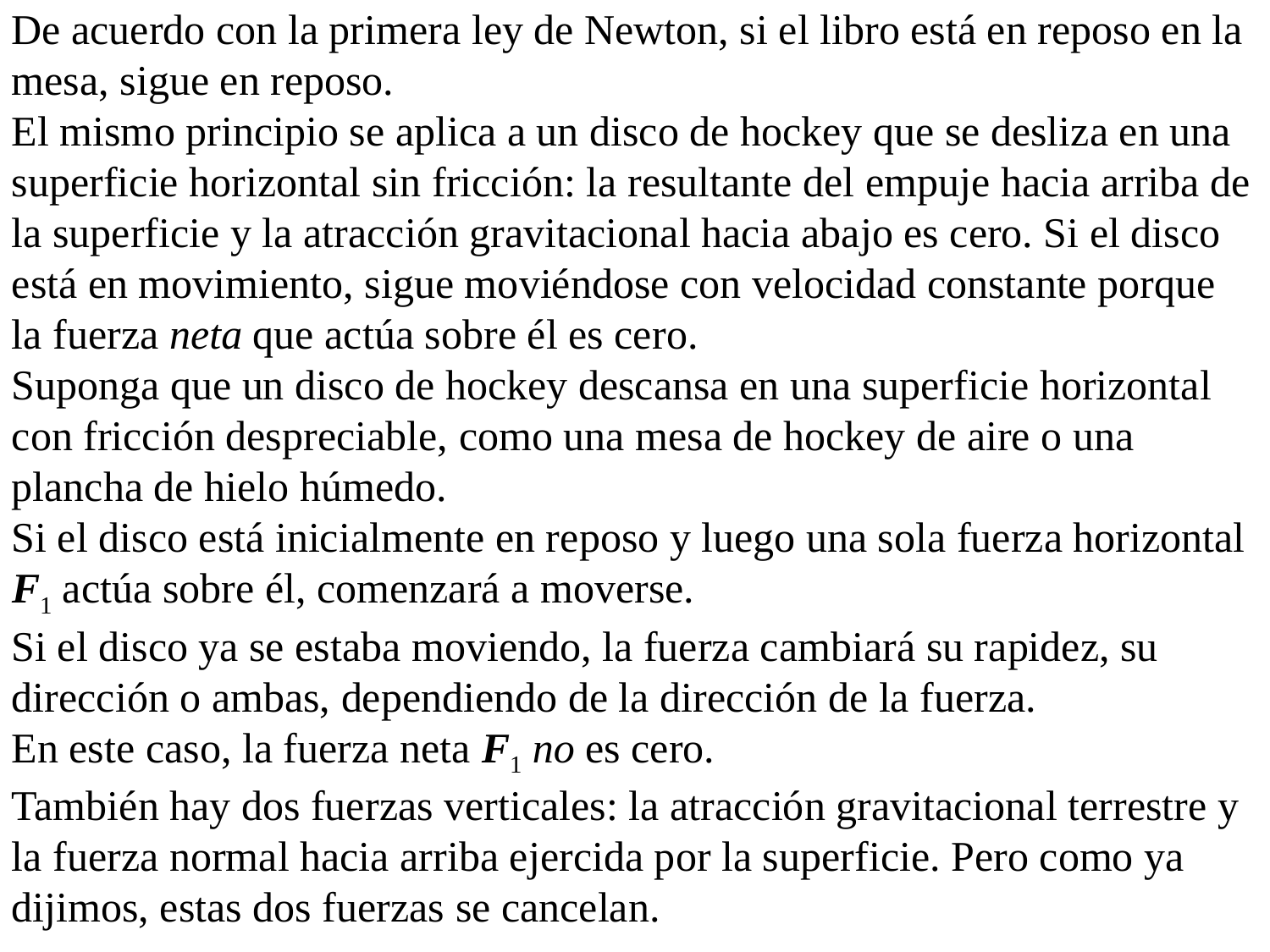

De acuerdo con la primera ley de Newton, si el libro está en reposo en la mesa, sigue en reposo.
El mismo principio se aplica a un disco de hockey que se desliza en una superficie horizontal sin fricción: la resultante del empuje hacia arriba de la superficie y la atracción gravitacional hacia abajo es cero. Si el disco está en movimiento, sigue moviéndose con velocidad constante porque la fuerza neta que actúa sobre él es cero.
Suponga que un disco de hockey descansa en una superficie horizontal con fricción despreciable, como una mesa de hockey de aire o una plancha de hielo húmedo.
Si el disco está inicialmente en reposo y luego una sola fuerza horizontal
F1 actúa sobre él, comenzará a moverse.
Si el disco ya se estaba moviendo, la fuerza cambiará su rapidez, su dirección o ambas, dependiendo de la dirección de la fuerza.
En este caso, la fuerza neta F1 no es cero.
También hay dos fuerzas verticales: la atracción gravitacional terrestre y la fuerza normal hacia arriba ejercida por la superficie. Pero como ya dijimos, estas dos fuerzas se cancelan.